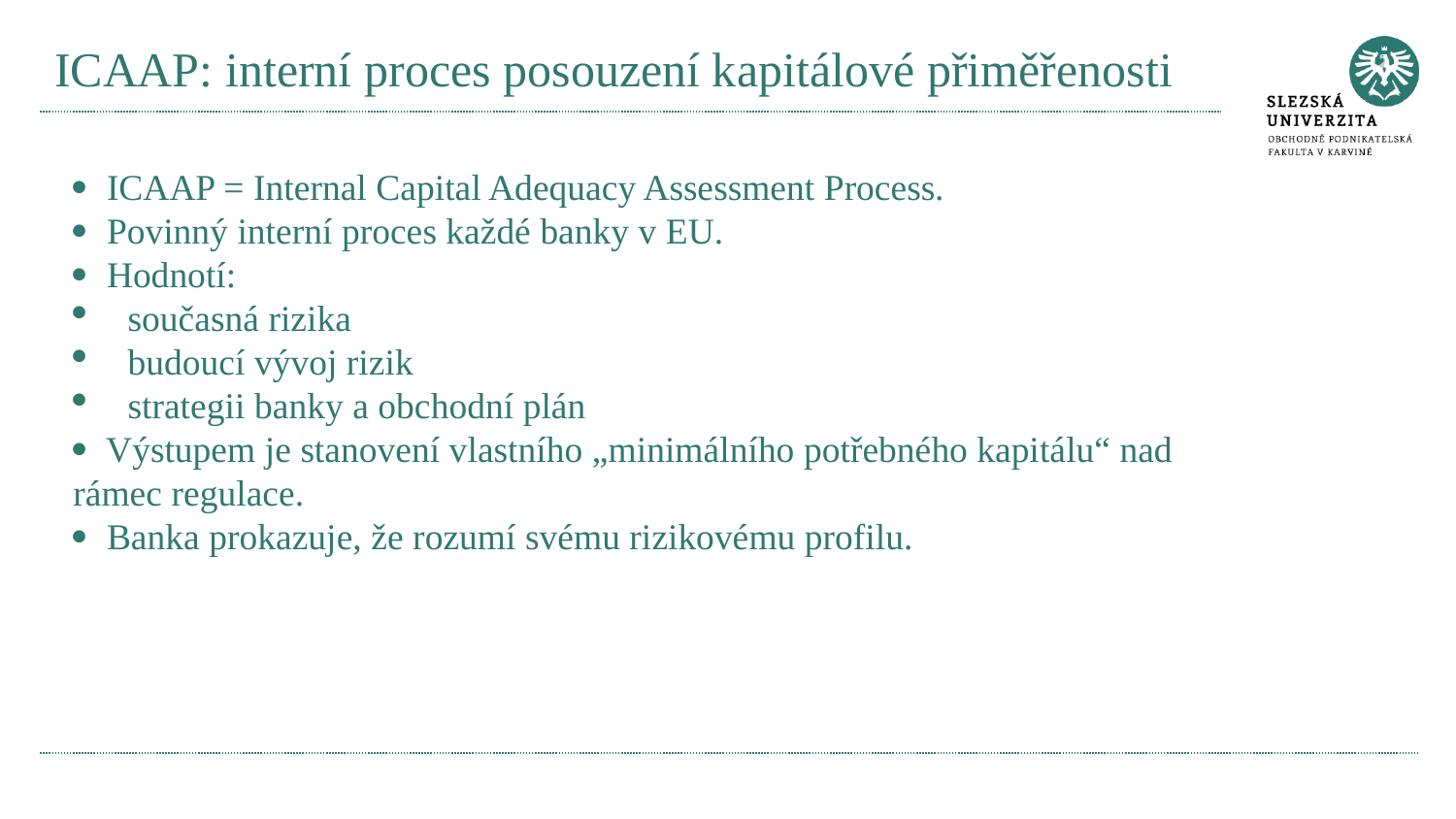

# ICAAP: interní proces posouzení kapitálové přiměřenosti
•  ICAAP = Internal Capital Adequacy Assessment Process.
•  Povinný interní proces každé banky v EU.
•  Hodnotí:
současná rizika
budoucí vývoj rizik
strategii banky a obchodní plán
•  Výstupem je stanovení vlastního „minimálního potřebného kapitálu“ nad rámec regulace.
•  Banka prokazuje, že rozumí svému rizikovému profilu.